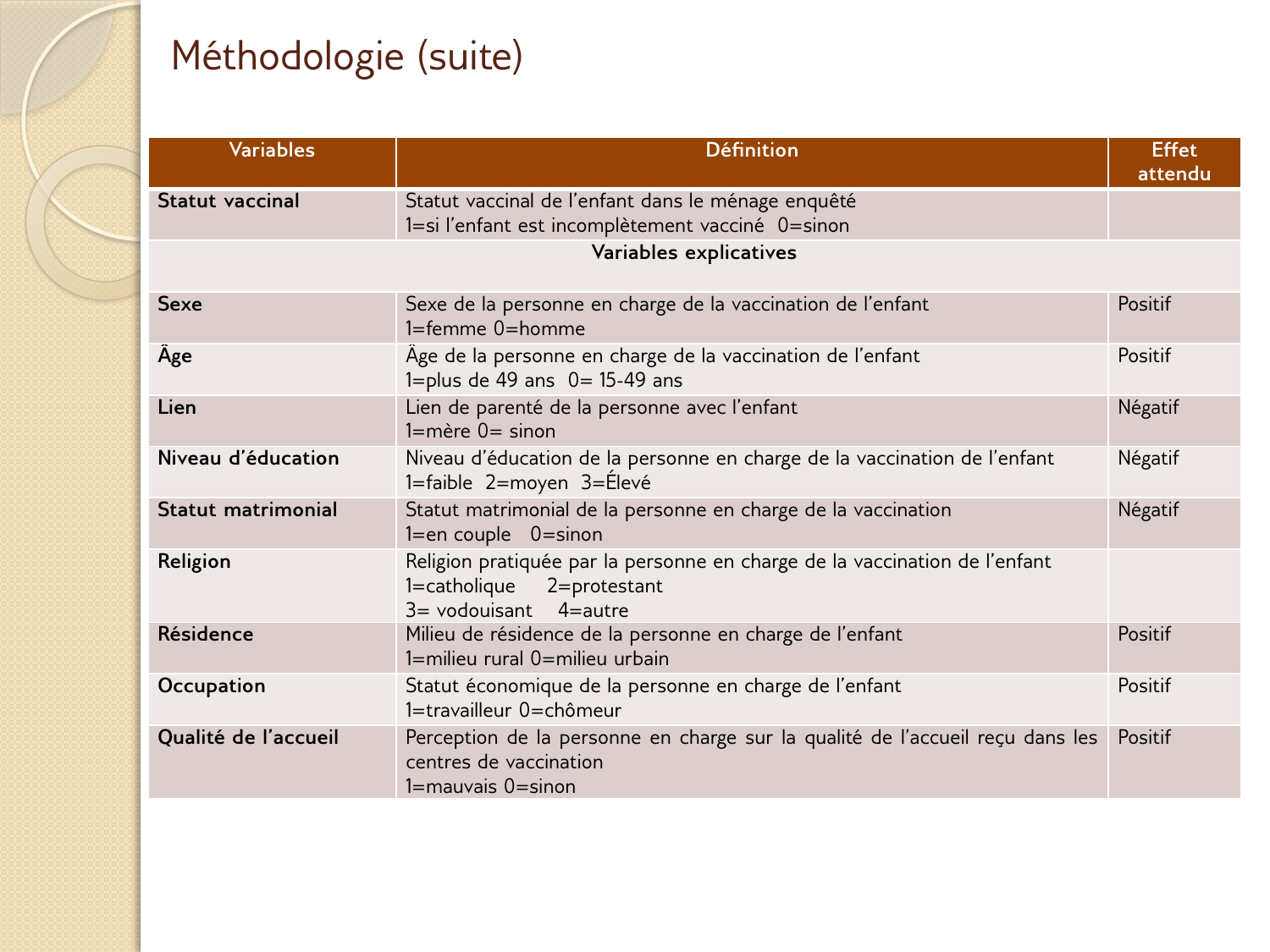

# Méthodologie (suite)
| Variables | Définition | Effet attendu |
| --- | --- | --- |
| Statut vaccinal | Statut vaccinal de l’enfant dans le ménage enquêté 1=si l’enfant est incomplètement vacciné 0=sinon |  |
| Variables explicatives |  |  |
| Sexe | Sexe de la personne en charge de la vaccination de l’enfant 1=femme 0=homme | Positif |
| Âge | Âge de la personne en charge de la vaccination de l’enfant 1=plus de 49 ans 0= 15-49 ans | Positif |
| Lien | Lien de parenté de la personne avec l’enfant 1=mère 0= sinon | Négatif |
| Niveau d’éducation | Niveau d’éducation de la personne en charge de la vaccination de l’enfant 1=faible 2=moyen 3=Élevé | Négatif |
| Statut matrimonial | Statut matrimonial de la personne en charge de la vaccination 1=en couple 0=sinon | Négatif |
| Religion | Religion pratiquée par la personne en charge de la vaccination de l’enfant 1=catholique 2=protestant 3= vodouisant 4=autre |  |
| Résidence | Milieu de résidence de la personne en charge de l’enfant 1=milieu rural 0=milieu urbain | Positif |
| Occupation | Statut économique de la personne en charge de l’enfant 1=travailleur 0=chômeur | Positif |
| Qualité de l’accueil | Perception de la personne en charge sur la qualité de l’accueil reçu dans les centres de vaccination 1=mauvais 0=sinon | Positif |